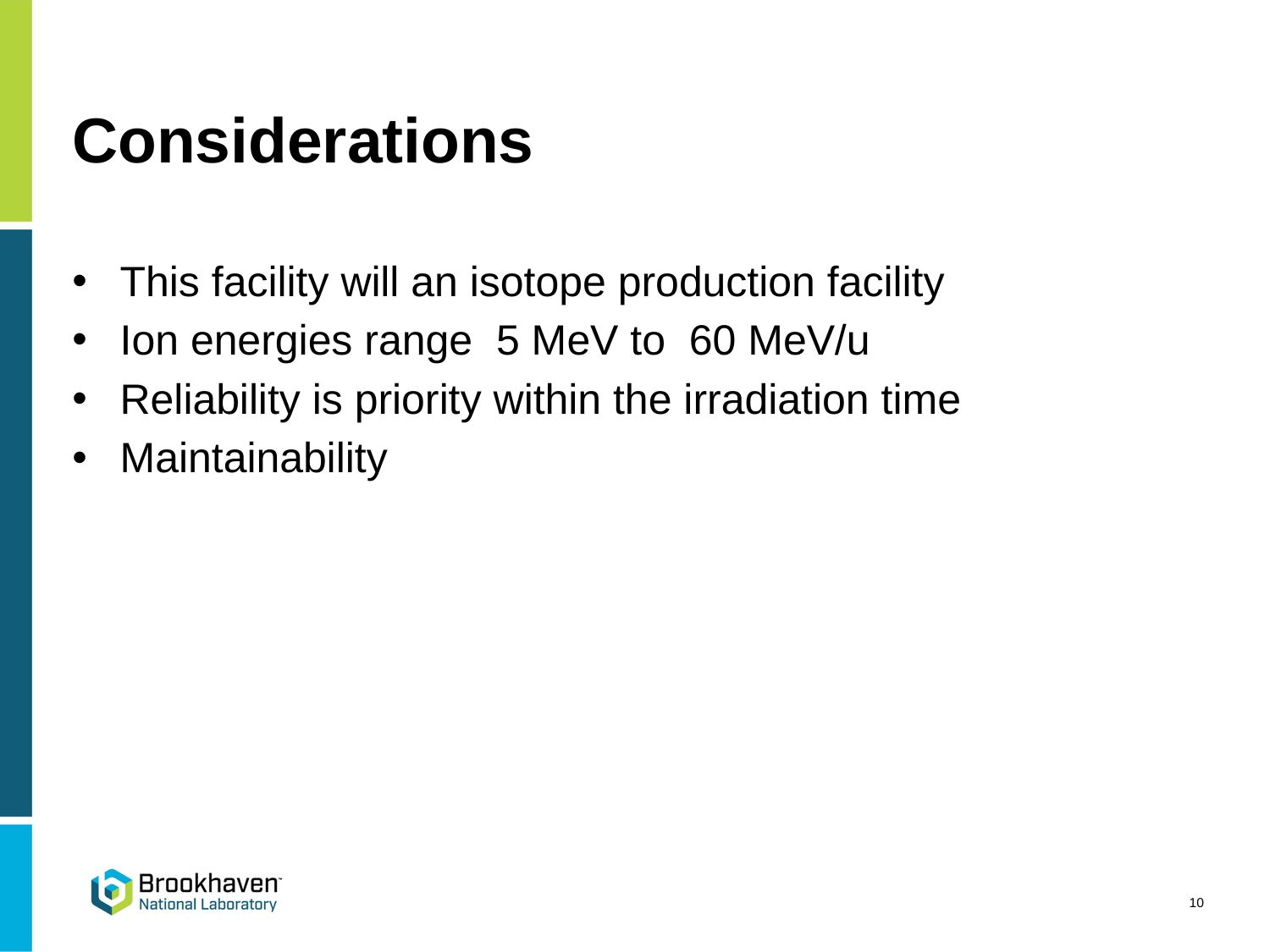

# Considerations
This facility will an isotope production facility
Ion energies range  5 MeV to  60 MeV/u
Reliability is priority within the irradiation time
Maintainability

10